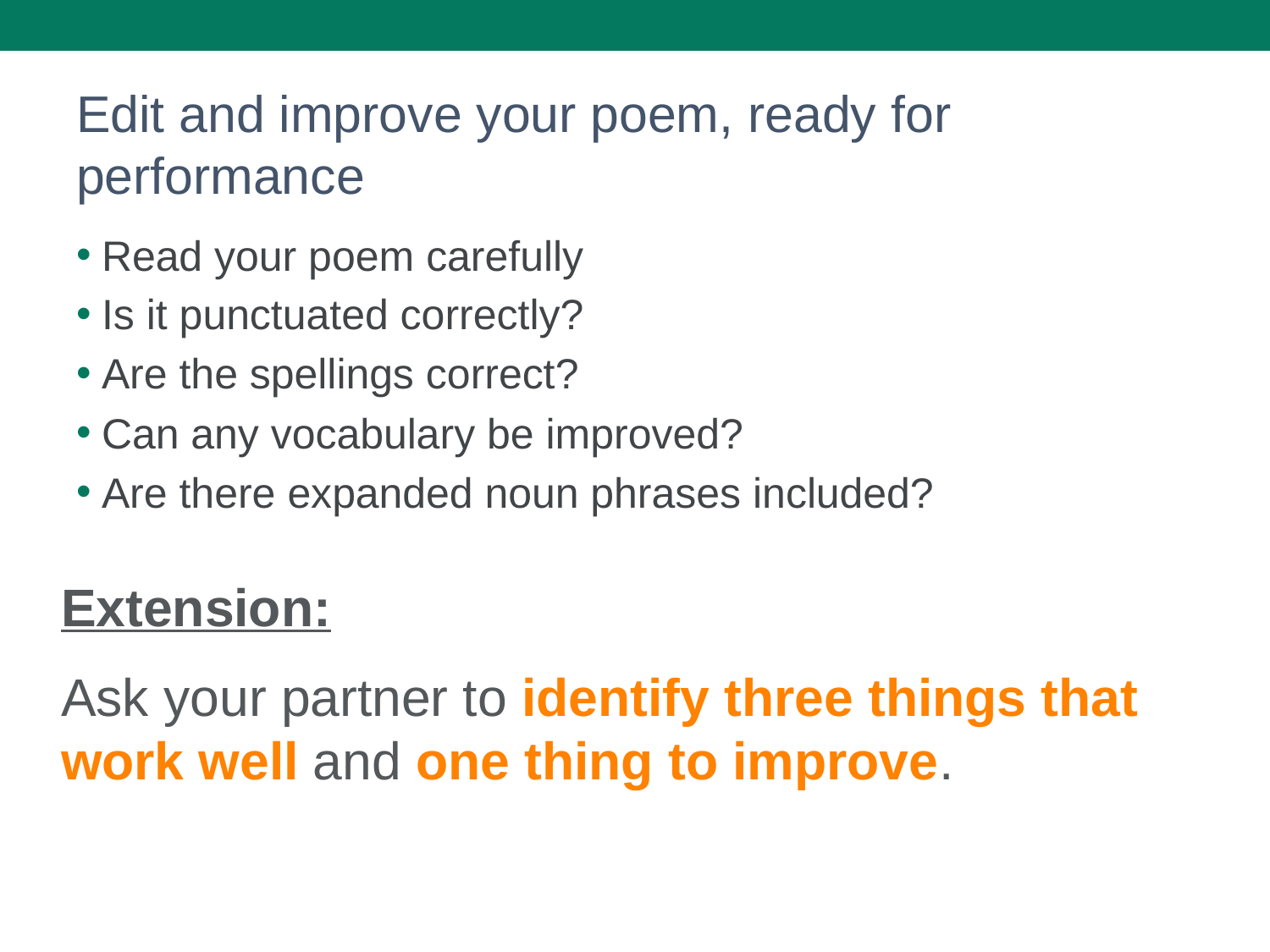

# Edit and improve your poem, ready for performance
Read your poem carefully
Is it punctuated correctly?
Are the spellings correct?
Can any vocabulary be improved?
Are there expanded noun phrases included?
Extension:
Ask your partner to identify three things that work well and one thing to improve.